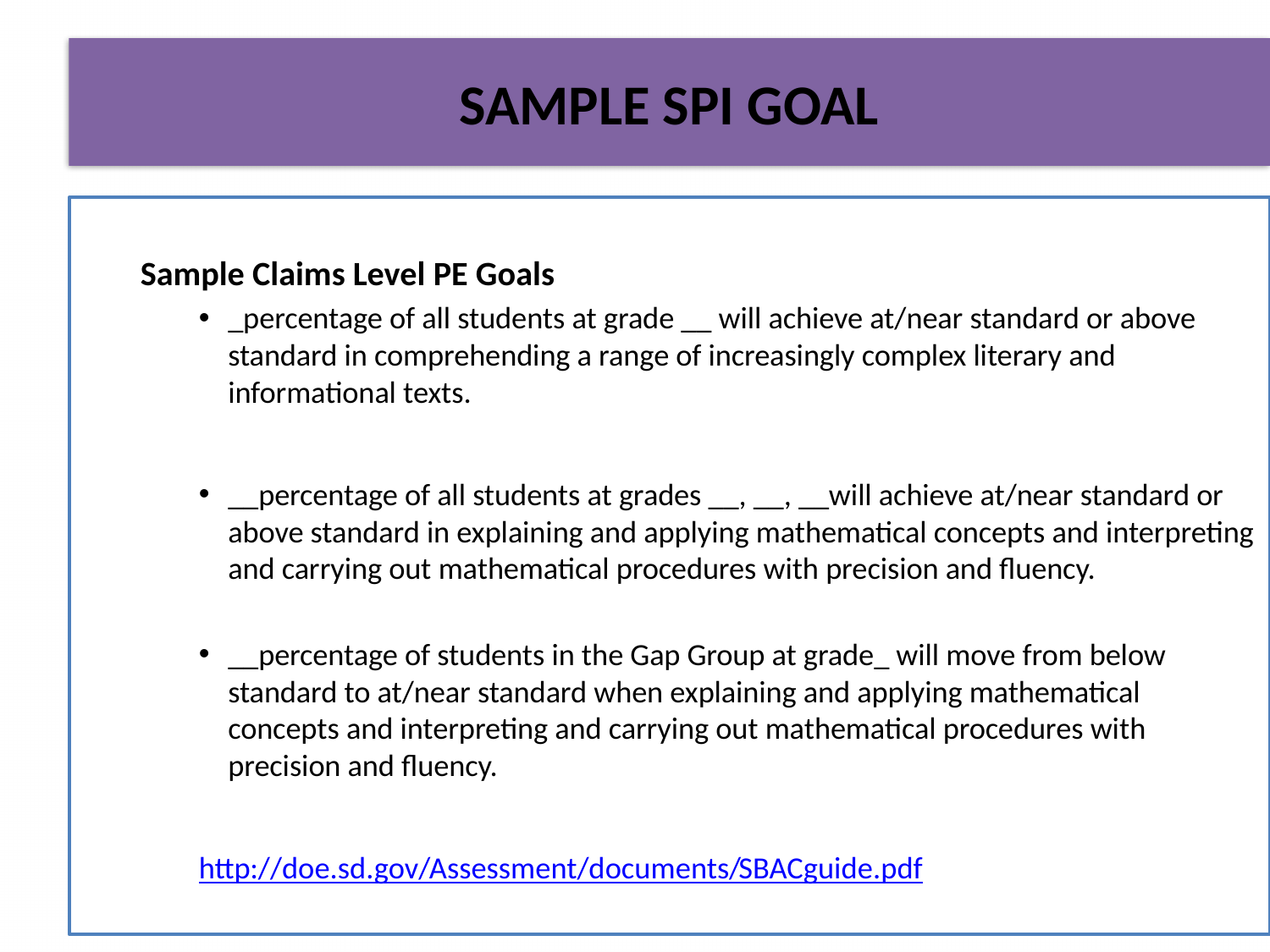

SAMPLE SPI GOAL

Sample Claims Level PE Goals
_percentage of all students at grade __ will achieve at/near standard or above standard in comprehending a range of increasingly complex literary and informational texts.

__percentage of all students at grades __, __, __will achieve at/near standard or above standard in explaining and applying mathematical concepts and interpreting and carrying out mathematical procedures with precision and fluency.

__percentage of students in the Gap Group at grade_ will move from below standard to at/near standard when explaining and applying mathematical concepts and interpreting and carrying out mathematical procedures with precision and fluency.

http://doe.sd.gov/Assessment/documents/SBACguide.pdf